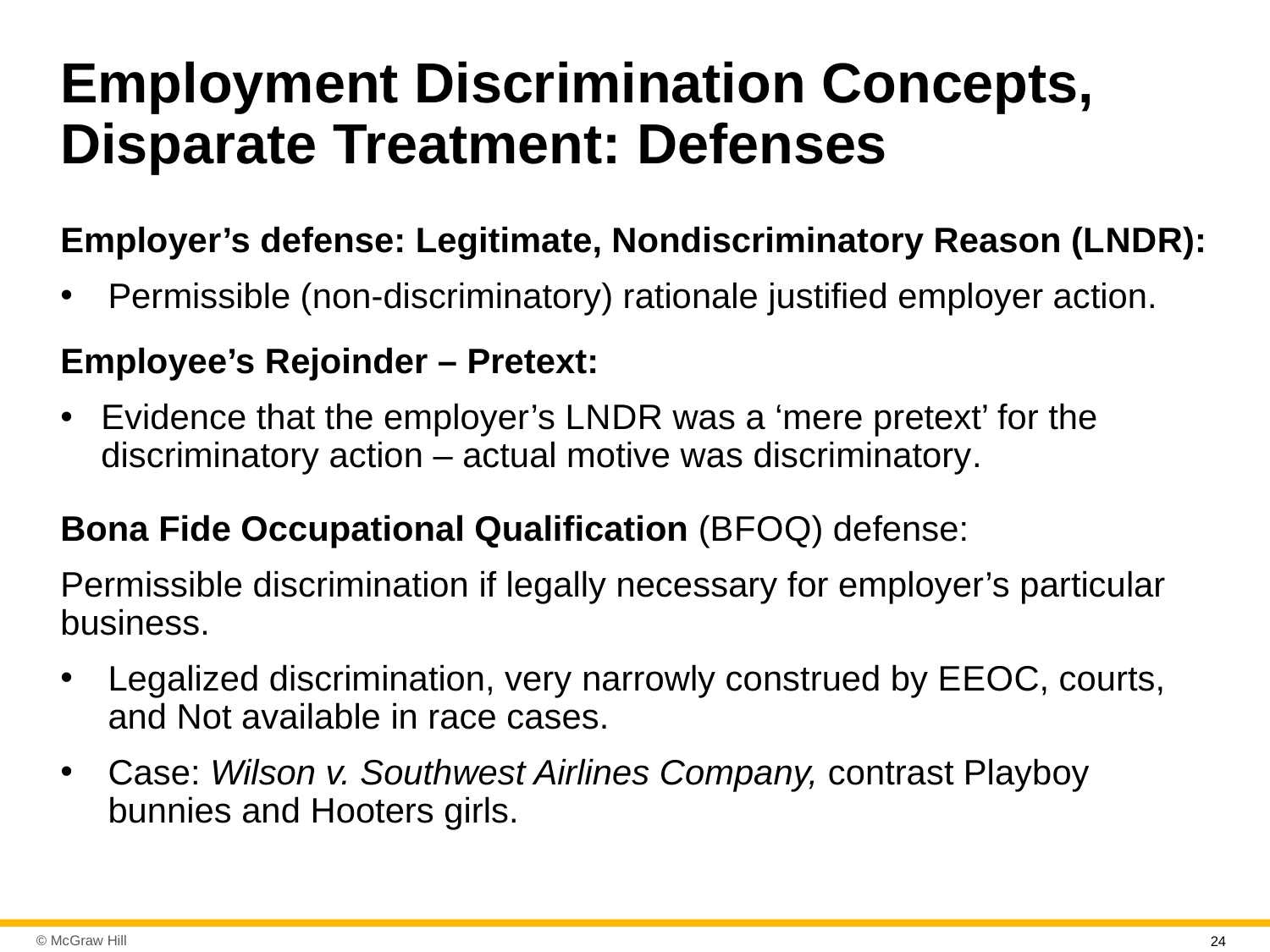

# Employment Discrimination Concepts,  Disparate Treatment: Defenses
Employer’s defense: Legitimate, Nondiscriminatory Reason (L N D R):
Permissible (non-discriminatory) rationale justified employer action.
Employee’s Rejoinder – Pretext:
Evidence that the employer’s L N D R was a ‘mere pretext’ for the discriminatory action – actual motive was discriminatory.
Bona Fide Occupational Qualification (B F O Q) defense:
Permissible discrimination if legally necessary for employer’s particular business.
Legalized discrimination, very narrowly construed by E E O C, courts, and Not available in race cases.
Case: Wilson v. Southwest Airlines Company, contrast Playboy bunnies and Hooters girls.
24